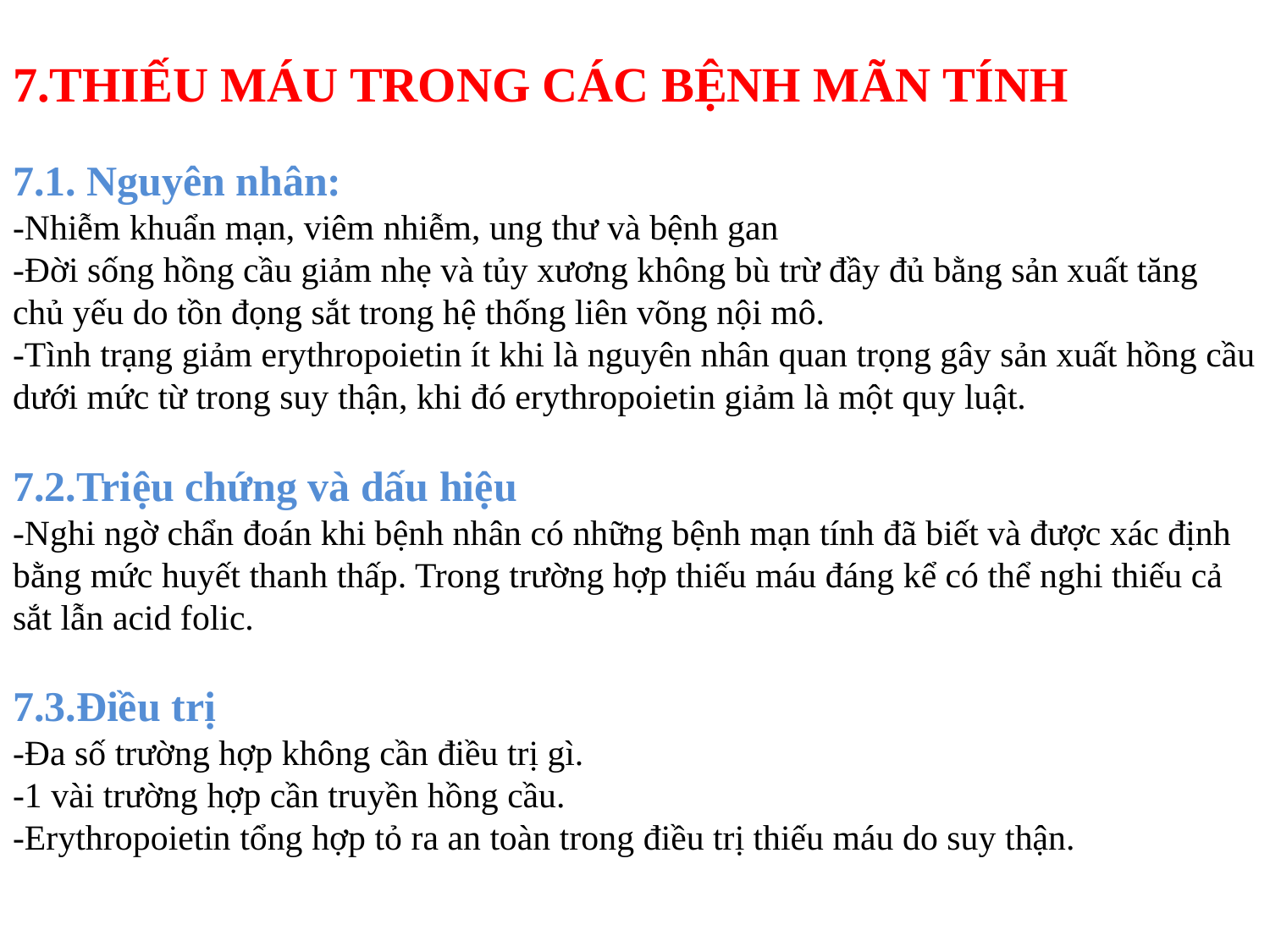

# 7.THIẾU MÁU TRONG CÁC BỆNH MÃN TÍNH 7.1. Nguyên nhân: -Nhiễm khuẩn mạn, viêm nhiễm, ung thư và bệnh gan -Đời sống hồng cầu giảm nhẹ và tủy xương không bù trừ đầy đủ bằng sản xuất tăng chủ yếu do tồn đọng sắt trong hệ thống liên võng nội mô. -Tình trạng giảm erythropoietin ít khi là nguyên nhân quan trọng gây sản xuất hồng cầu dưới mức từ trong suy thận, khi đó erythropoietin giảm là một quy luật. 7.2.Triệu chứng và dấu hiệu -Nghi ngờ chẩn đoán khi bệnh nhân có những bệnh mạn tính đã biết và được xác định bằng mức huyết thanh thấp. Trong trường hợp thiếu máu đáng kể có thể nghi thiếu cả sắt lẫn acid folic. 7.3.Điều trị -Đa số trường hợp không cần điều trị gì. -1 vài trường hợp cần truyền hồng cầu. -Erythropoietin tổng hợp tỏ ra an toàn trong điều trị thiếu máu do suy thận.